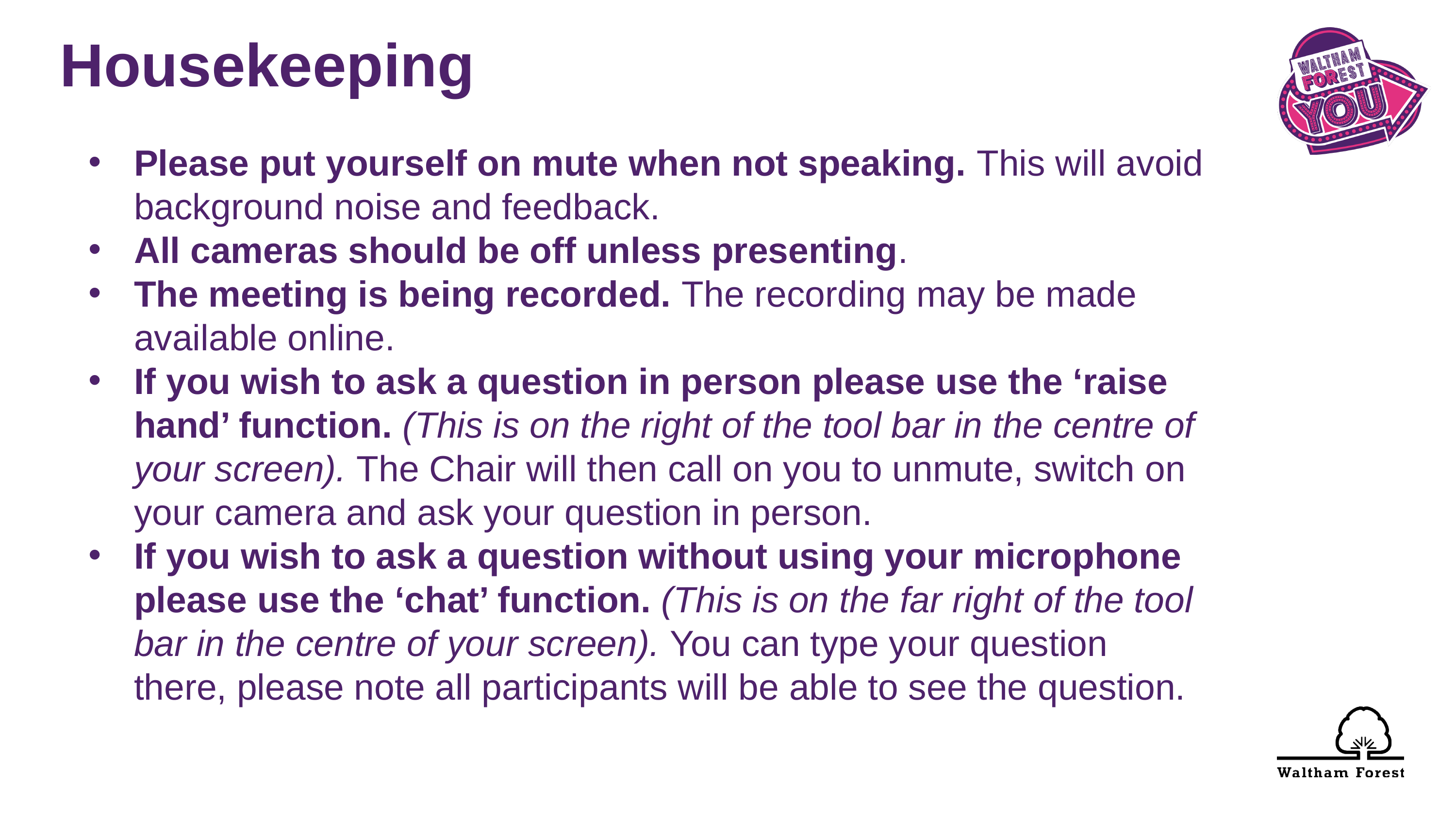

Housekeeping
#

Please put yourself on mute when not speaking. This will avoid background noise and feedback.
All cameras should be off unless presenting.
The meeting is being recorded. The recording may be made available online.
If you wish to ask a question in person please use the ‘raise hand’ function. (This is on the right of the tool bar in the centre of your screen). The Chair will then call on you to unmute, switch on your camera and ask your question in person.
If you wish to ask a question without using your microphone please use the ‘chat’ function. (This is on the far right of the tool bar in the centre of your screen). You can type your question there, please note all participants will be able to see the question.